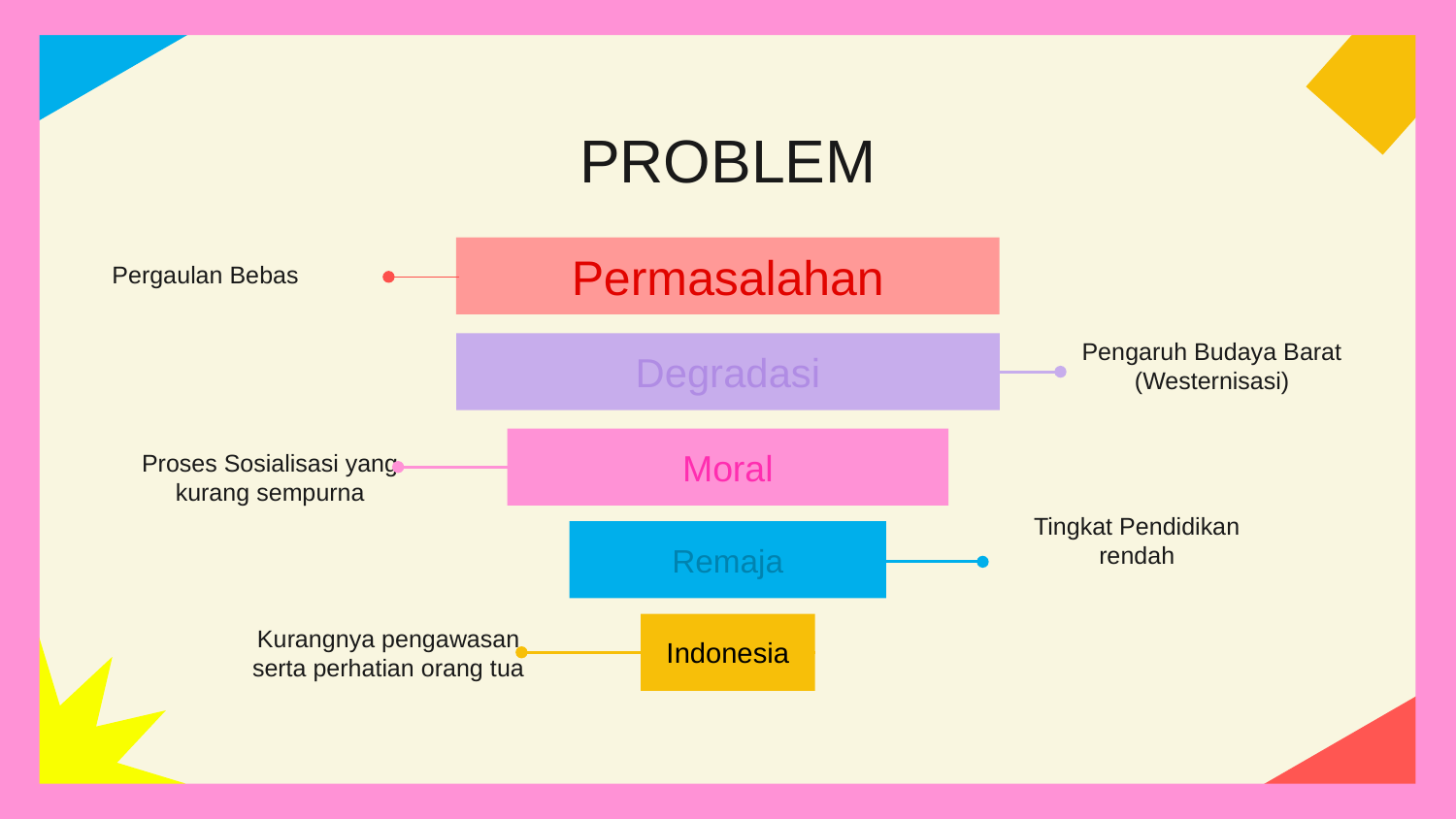

# PROBLEM
Pergaulan Bebas
Permasalahan
Pengaruh Budaya Barat (Westernisasi)
Degradasi
Proses Sosialisasi yang kurang sempurna
Moral
Tingkat Pendidikan rendah
Remaja
Kurangnya pengawasan serta perhatian orang tua
Indonesia